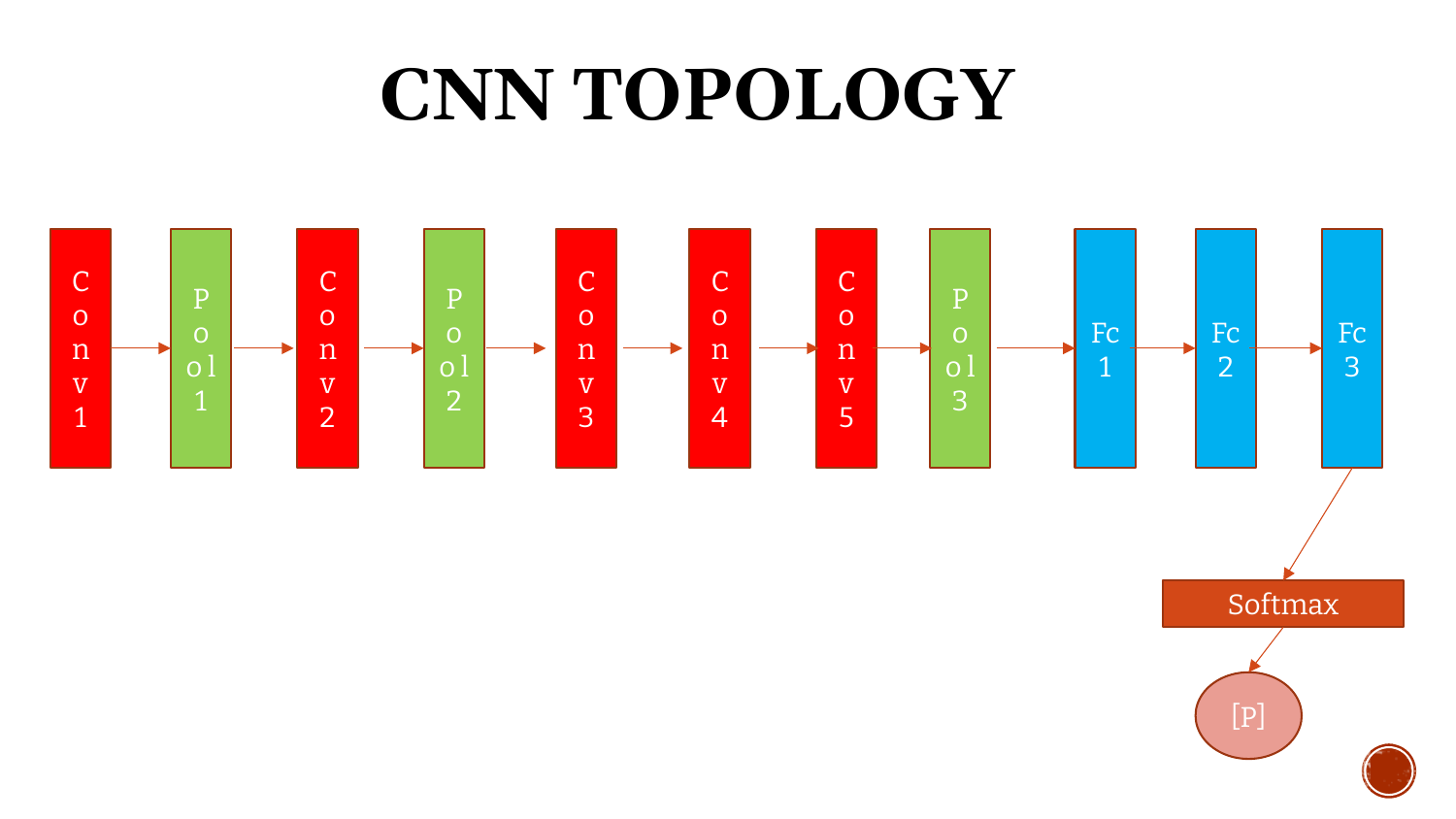

CNN TOPOLOGY
Conv 3
Fc 3
Fc 2
Conv 5
Poo l 3
Fc 1
Conv 4
Poo l 2
Poo l 1
Conv 2
Conv 1
Softmax
[P]